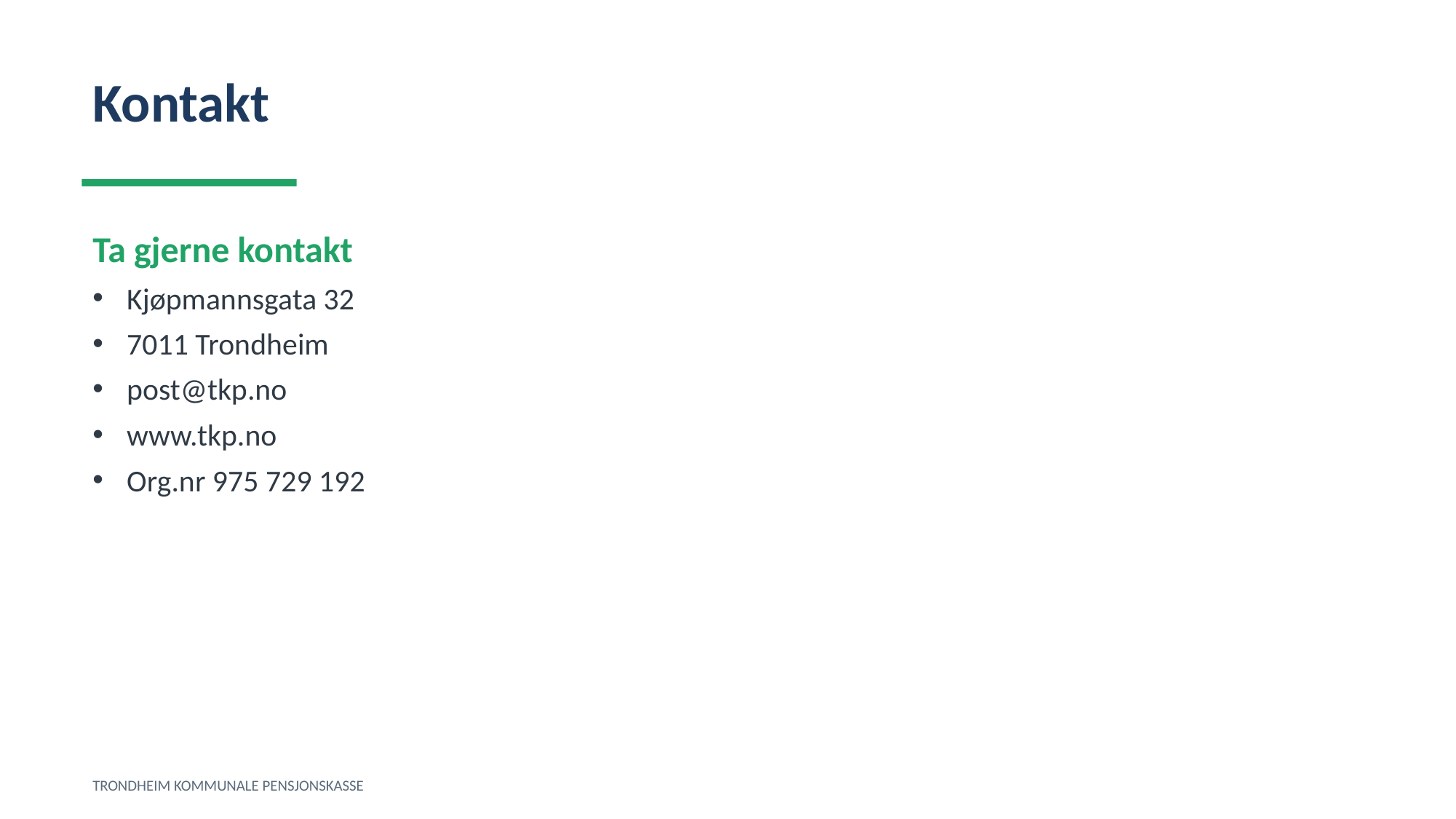

Kontakt

Ta gjerne kontakt
Kjøpmannsgata 32
7011 Trondheim
post@tkp.no
www.tkp.no
Org.nr 975 729 192
TRONDHEIM KOMMUNALE PENSJONSKASSE